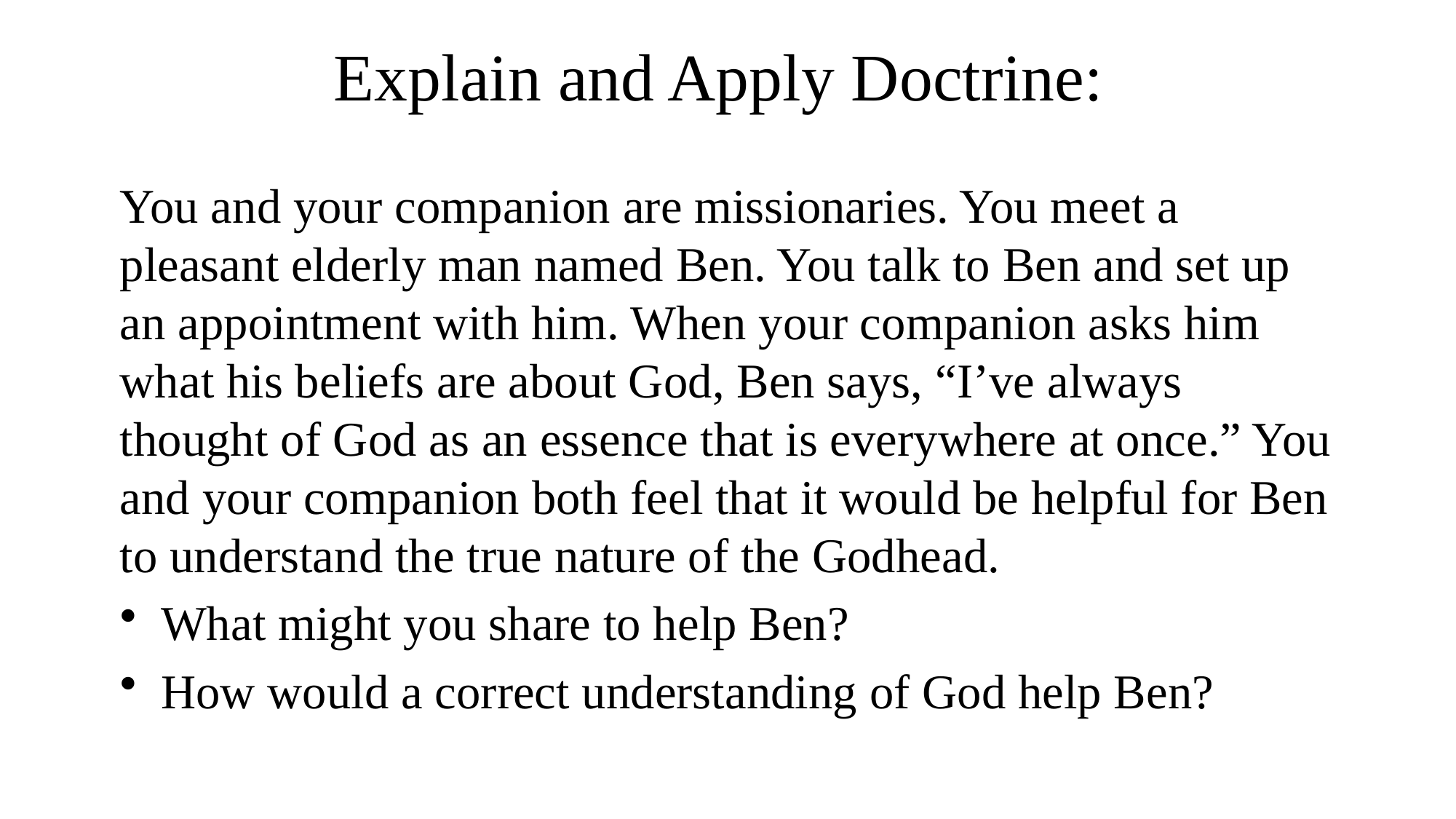

# Explain and Apply Doctrine:
You and your companion are missionaries. You meet a pleasant elderly man named Ben. You talk to Ben and set up an appointment with him. When your companion asks him what his beliefs are about God, Ben says, “I’ve always thought of God as an essence that is everywhere at once.” You and your companion both feel that it would be helpful for Ben to understand the true nature of the Godhead.
What might you share to help Ben?
How would a correct understanding of God help Ben?